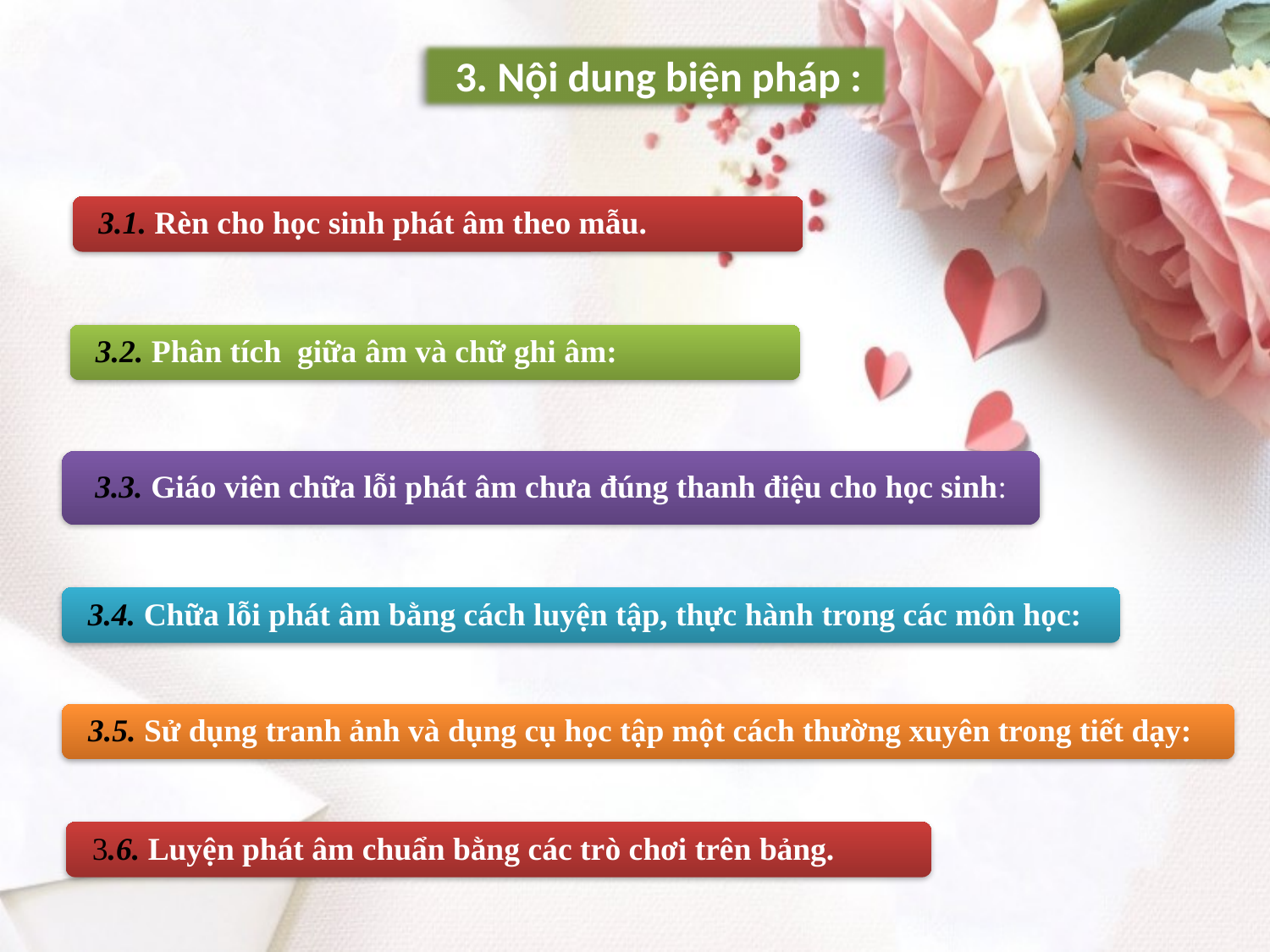

3. Nội dung biện pháp :

3.1. Rèn cho học sinh phát âm theo mẫu.

3.2. Phân tích  giữa âm và chữ ghi âm:

3.3. Giáo viên chữa lỗi phát âm chưa đúng thanh điệu cho học sinh:

3.4. Chữa lỗi phát âm bằng cách luyện tập, thực hành trong các môn học:

3.5. Sử dụng tranh ảnh và dụng cụ học tập một cách thường xuyên trong tiết dạy:

3.6. Luyện phát âm chuẩn bằng các trò chơi trên bảng.